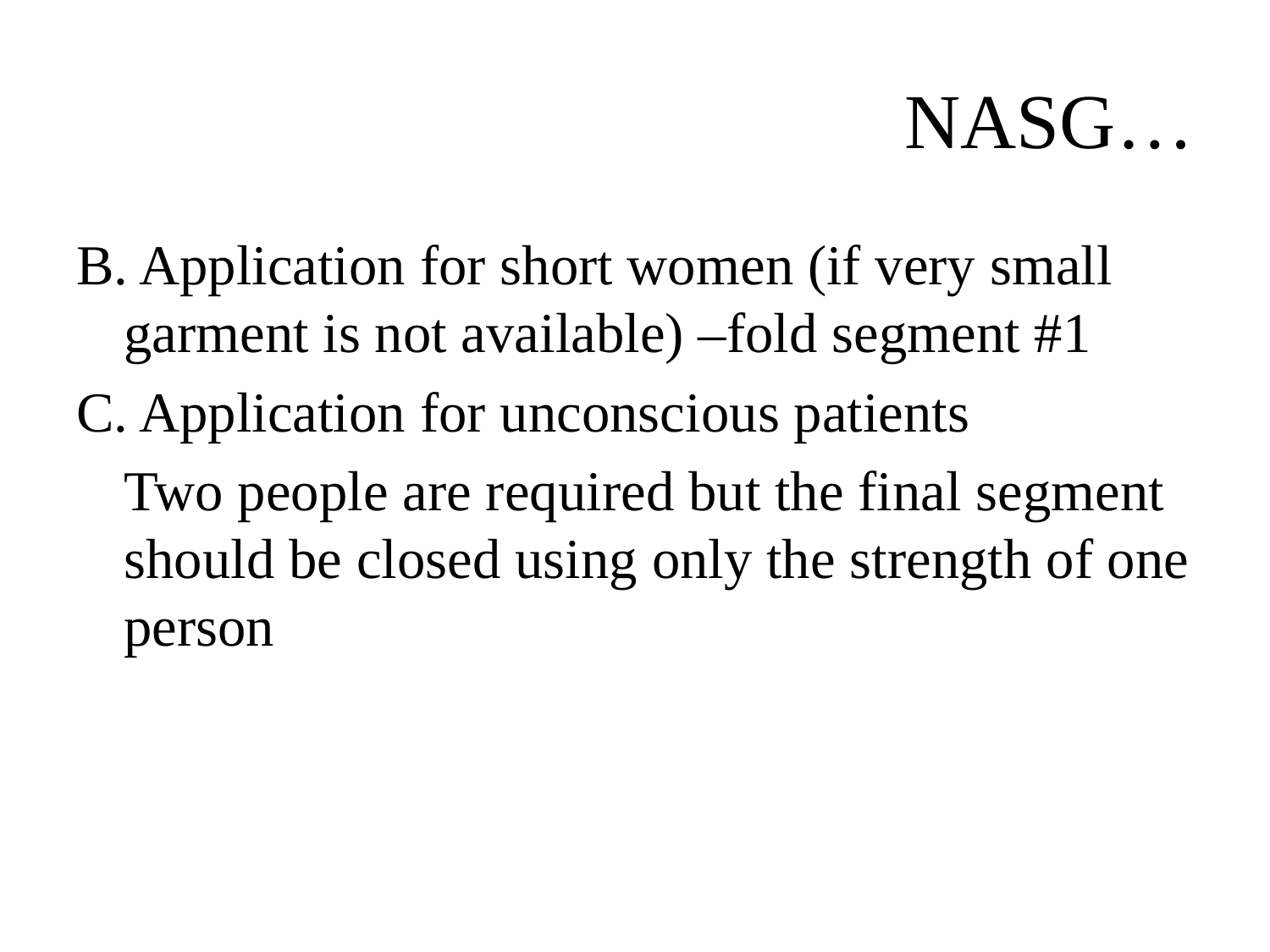

# NASG…
B. Application for short women (if very small garment is not available) –fold segment #1
C. Application for unconscious patients
	Two people are required but the final segment should be closed using only the strength of one person